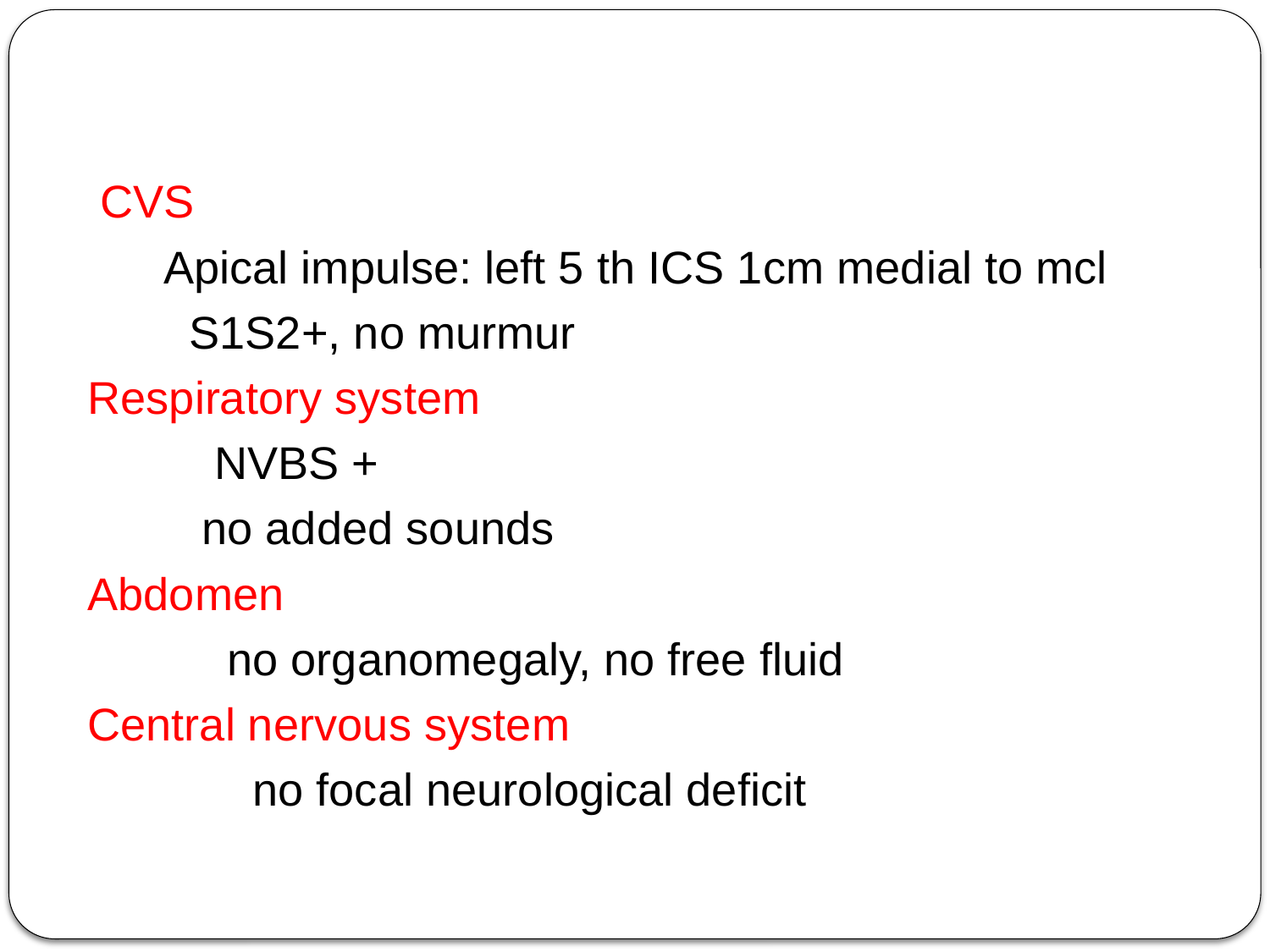

#
 CVS
      Apical impulse: left 5 th ICS 1cm medial to mcl
        S1S2+, no murmur
Respiratory system
          NVBS +
         no added sounds
Abdomen
           no organomegaly, no free fluid
Central nervous system
     	no focal neurological deficit